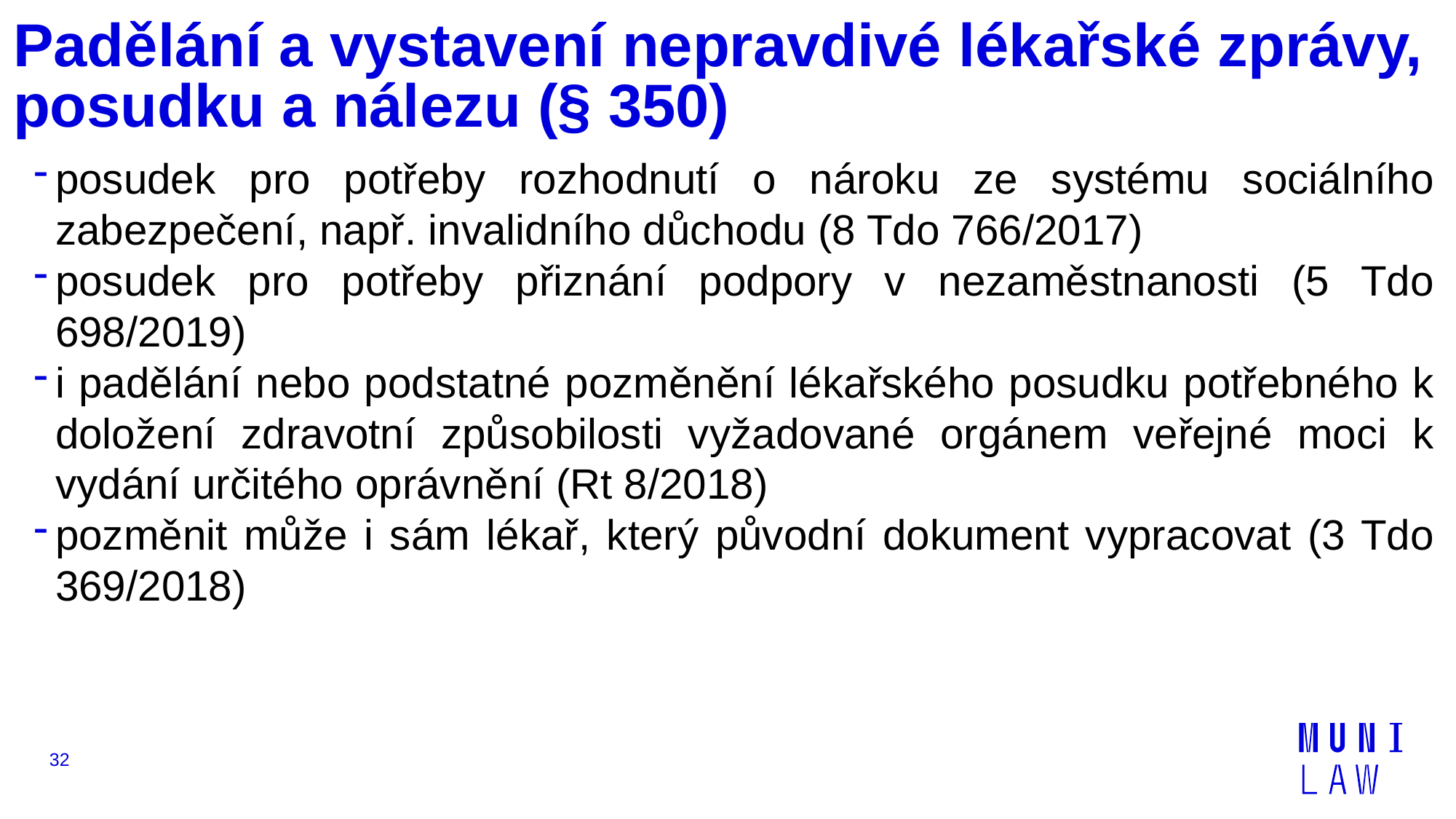

# Padělání a vystavení nepravdivé lékařské zprávy, posudku a nálezu (§ 350)
posudek pro potřeby rozhodnutí o nároku ze systému sociálního zabezpečení, např. invalidního důchodu (8 Tdo 766/2017)
posudek pro potřeby přiznání podpory v nezaměstnanosti (5 Tdo 698/2019)
i padělání nebo podstatné pozměnění lékařského posudku potřebného k doložení zdravotní způsobilosti vyžadované orgánem veřejné moci k vydání určitého oprávnění (Rt 8/2018)
pozměnit může i sám lékař, který původní dokument vypracovat (3 Tdo 369/2018)
32